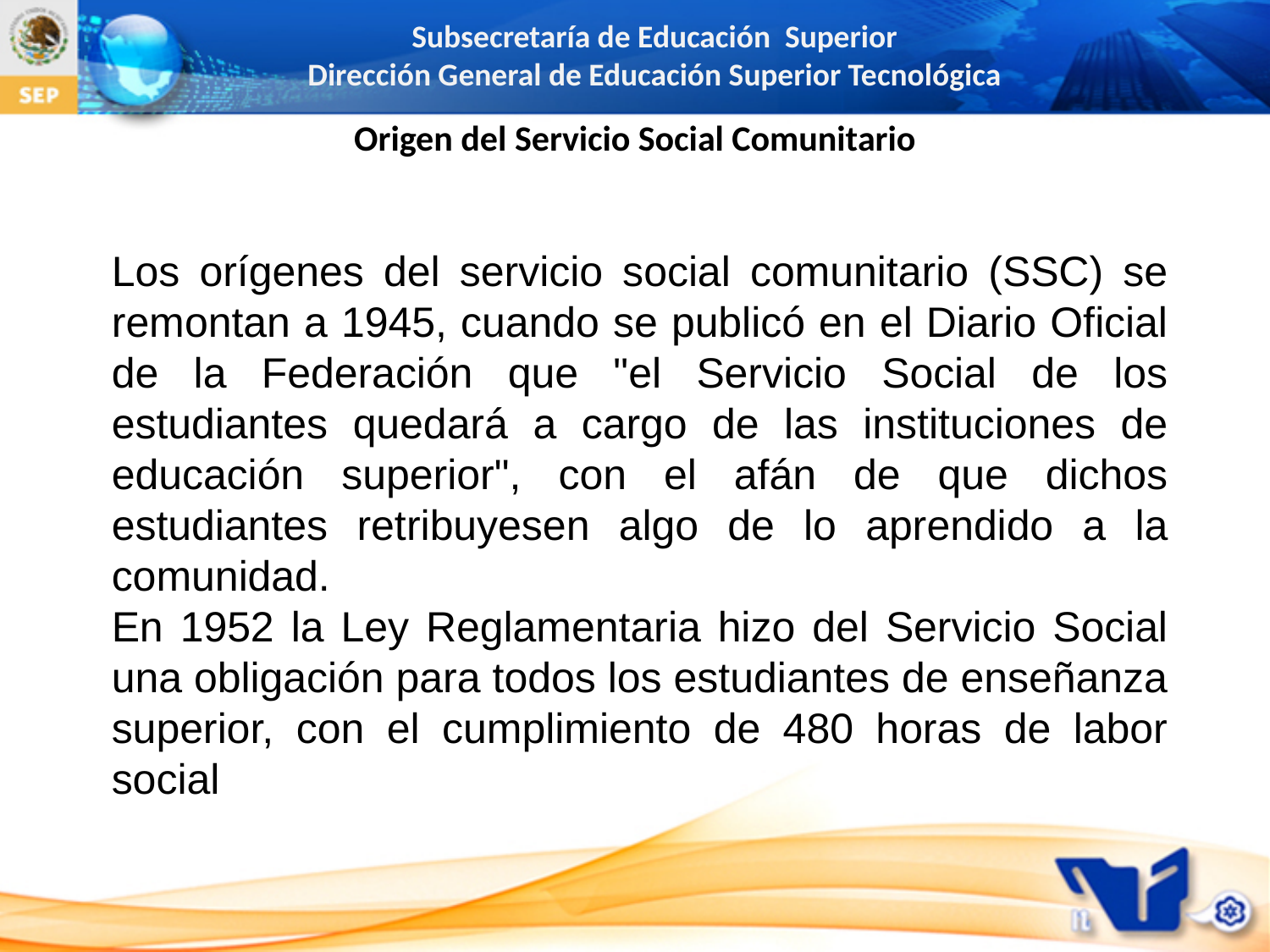

# Origen del Servicio Social Comunitario
Los orígenes del servicio social comunitario (SSC) se remontan a 1945, cuando se publicó en el Diario Oficial de la Federación que "el Servicio Social de los estudiantes quedará a cargo de las instituciones de educación superior", con el afán de que dichos estudiantes retribuyesen algo de lo aprendido a la comunidad.
En 1952 la Ley Reglamentaria hizo del Servicio Social una obligación para todos los estudiantes de enseñanza superior, con el cumplimiento de 480 horas de labor social